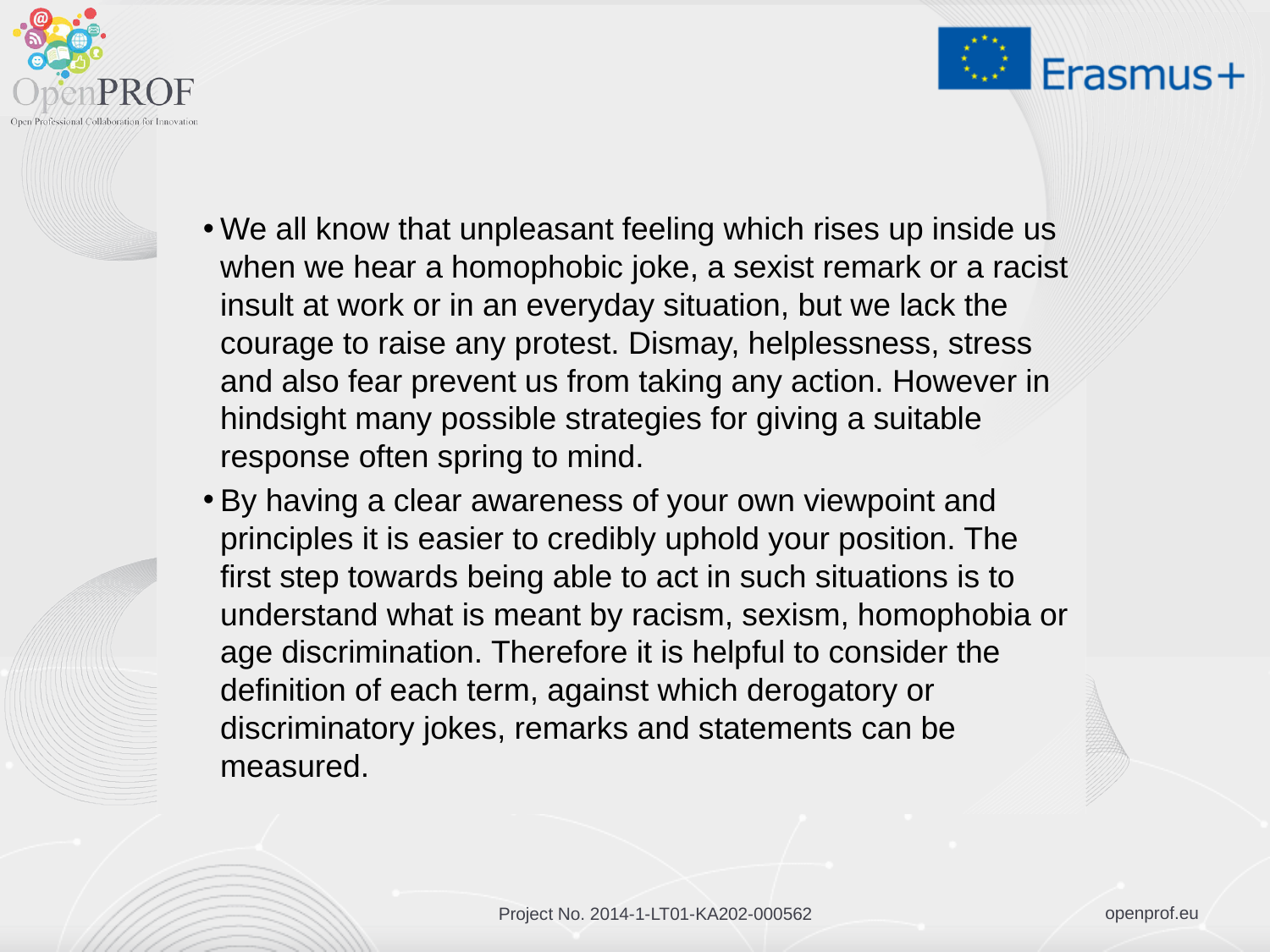

#
We all know that unpleasant feeling which rises up inside us when we hear a homophobic joke, a sexist remark or a racist insult at work or in an everyday situation, but we lack the courage to raise any protest. Dismay, helplessness, stress and also fear prevent us from taking any action. However in hindsight many possible strategies for giving a suitable response often spring to mind.
By having a clear awareness of your own viewpoint and principles it is easier to credibly uphold your position. The first step towards being able to act in such situations is to understand what is meant by racism, sexism, homophobia or age discrimination. Therefore it is helpful to consider the definition of each term, against which derogatory or discriminatory jokes, remarks and statements can be measured.